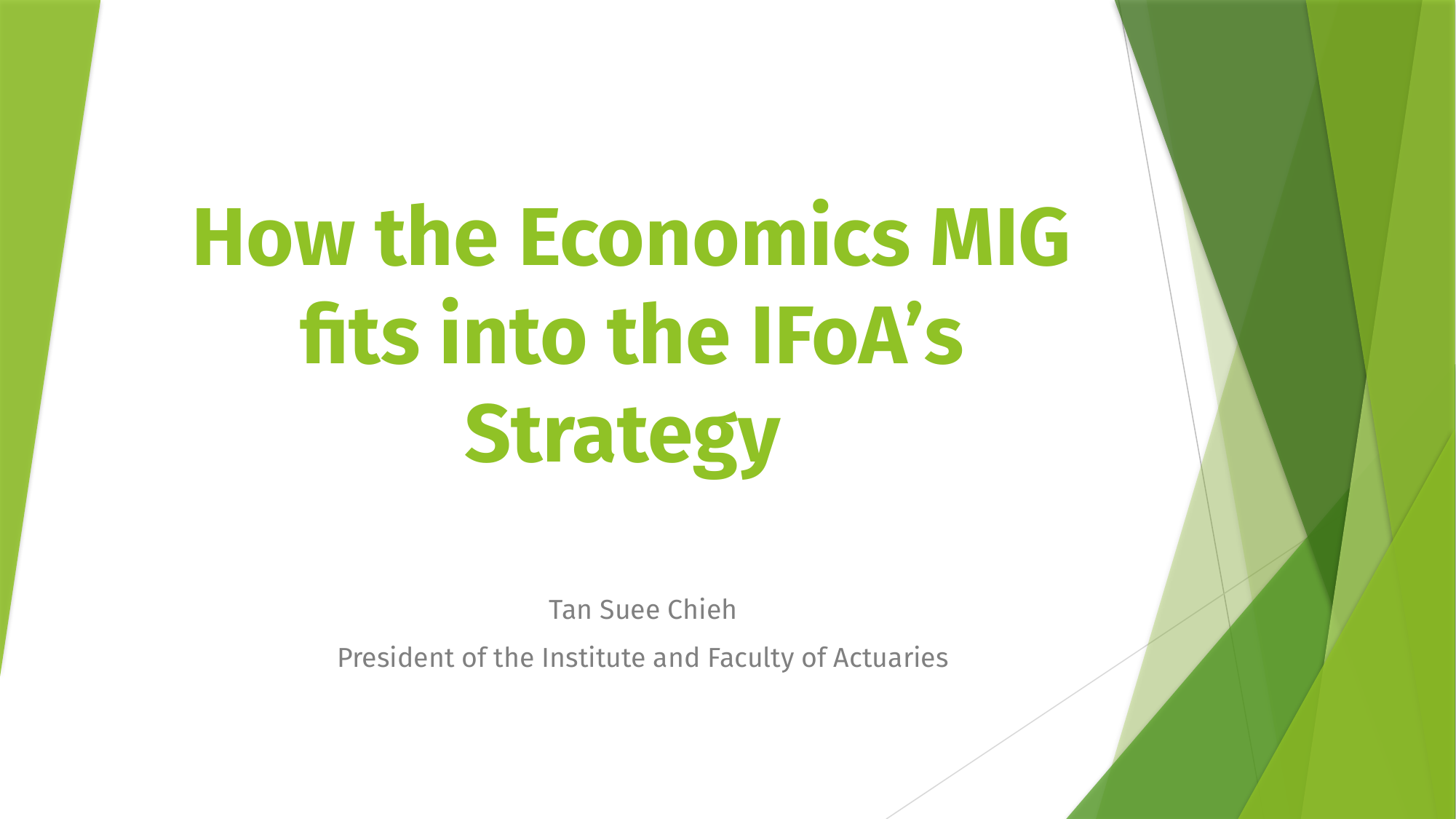

# How the Economics MIG fits into the IFoA’s Strategy
Tan Suee Chieh
President of the Institute and Faculty of Actuaries